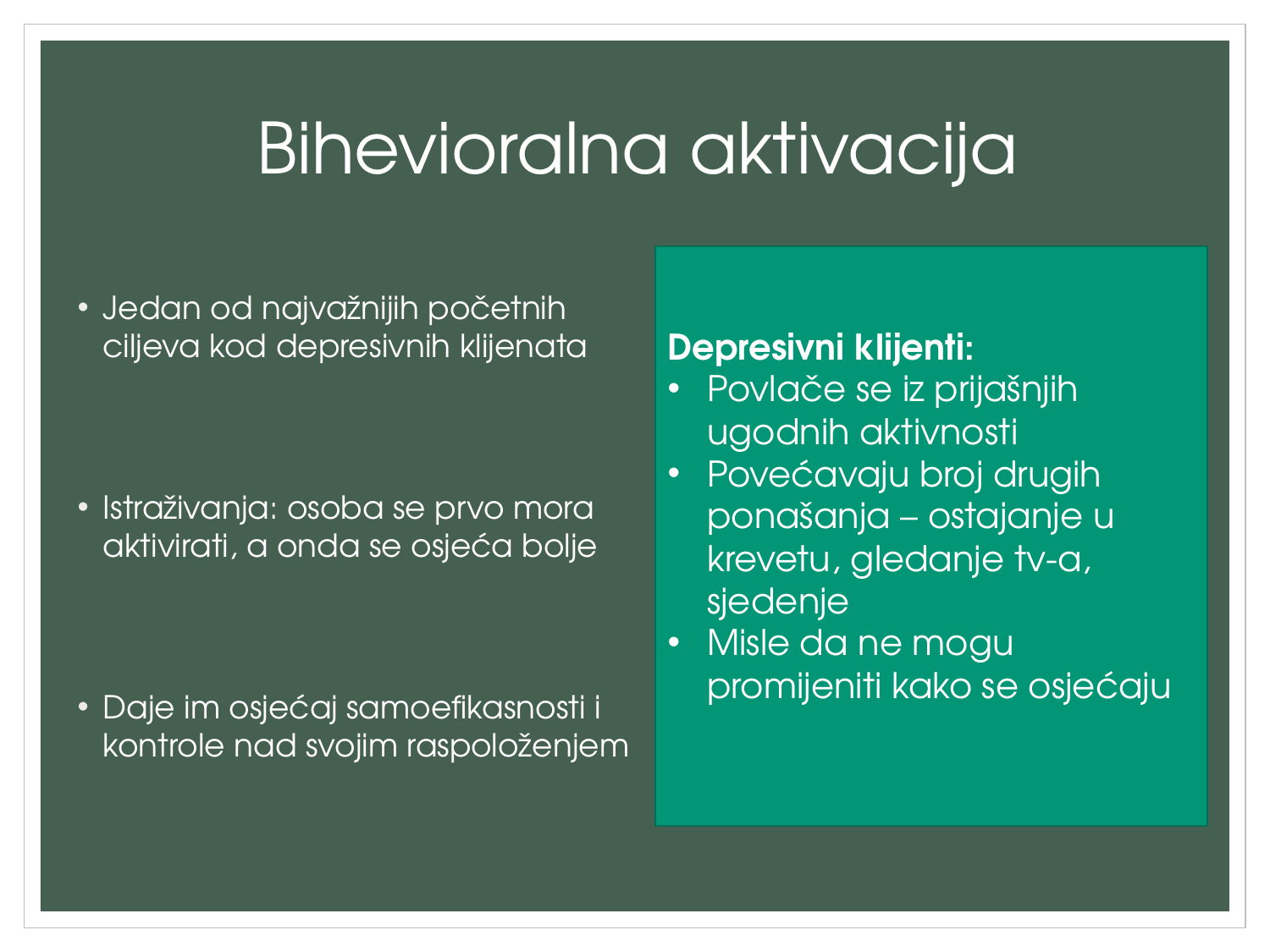

# Bihevioralna aktivacija
Depresivni klijenti:
Povlače se iz prijašnjih ugodnih aktivnosti
Povećavaju broj drugih ponašanja – ostajanje u krevetu, gledanje tv-a, sjedenje
Misle da ne mogu promijeniti kako se osjećaju

Jedan od najvažnijih početnih ciljeva kod depresivnih klijenata

Istraživanja: osoba se prvo mora aktivirati, a onda se osjeća bolje

Daje im osjećaj samoefikasnosti i kontrole nad svojim raspoloženjem